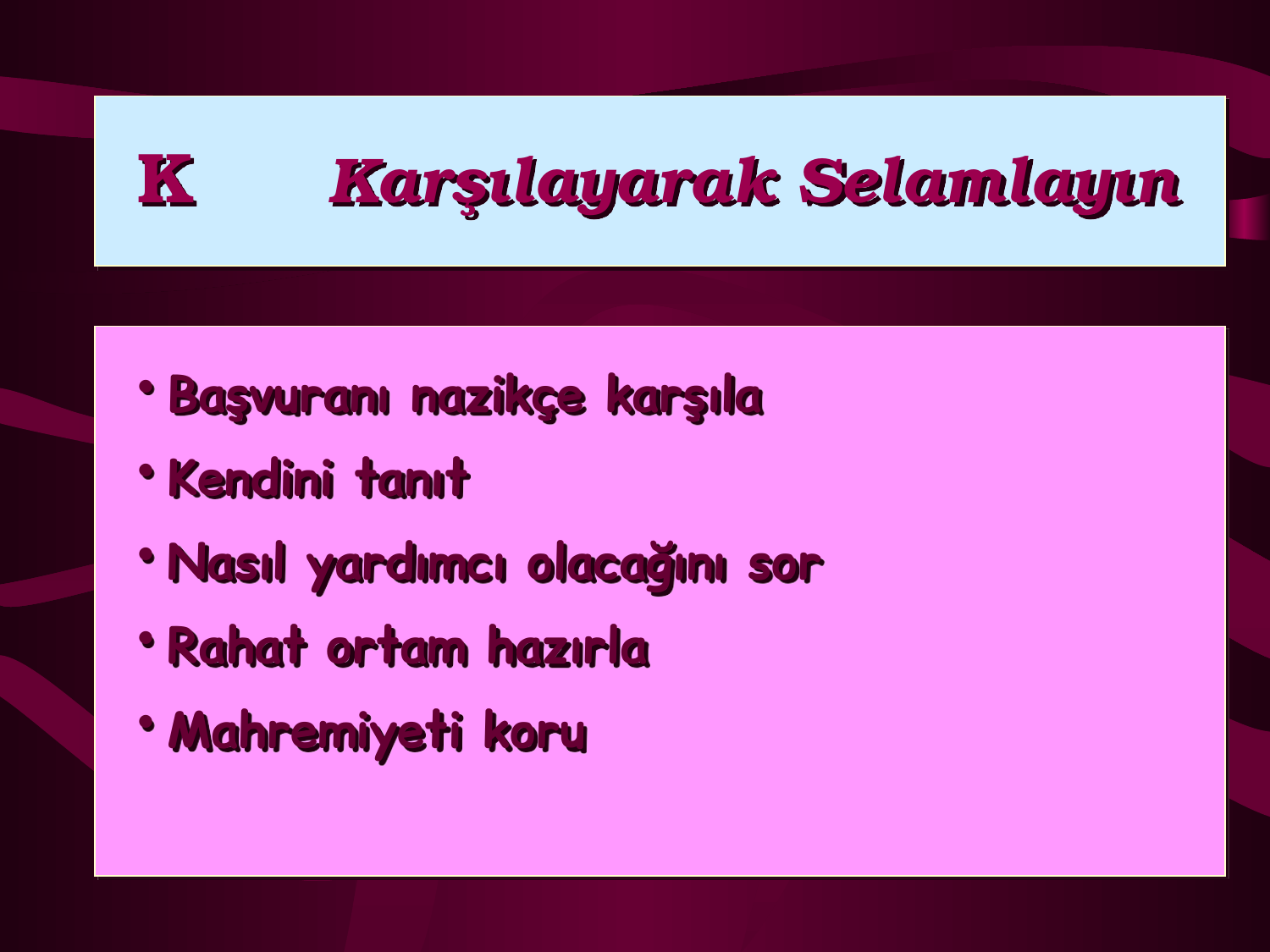

K      Karşılayarak Selamlayın

Başvuranı nazikçe karşıla
Kendini tanıt
Nasıl yardımcı olacağını sor
Rahat ortam hazırla
Mahremiyeti koru